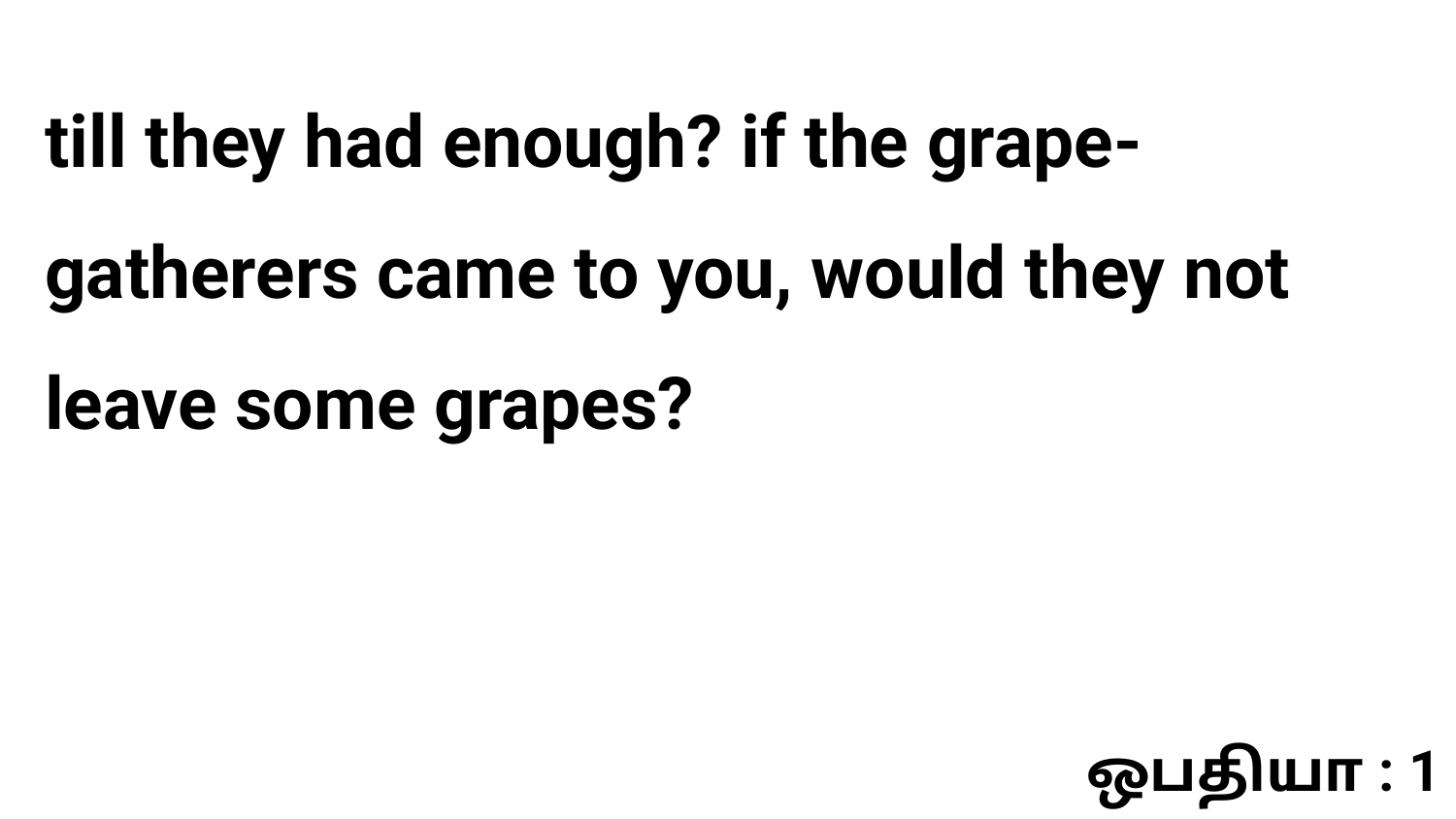

till they had enough? if the grape-gatherers came to you, would they not leave some grapes?
ஒபதியா : 1